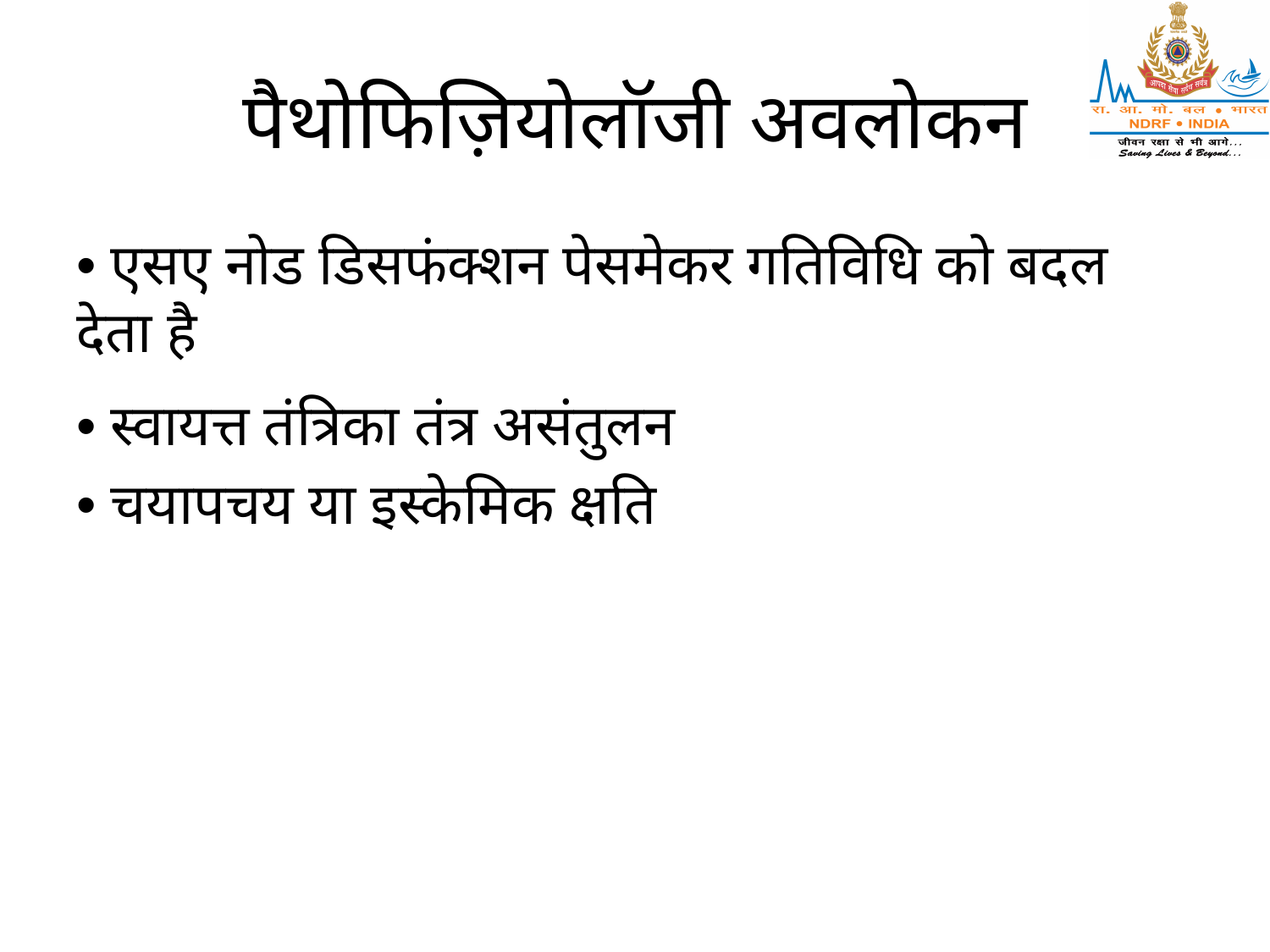

# पैथोफिज़ियोलॉजी अवलोकन
• एसए नोड डिसफंक्शन पेसमेकर गतिविधि को बदल देता है
• स्वायत्त तंत्रिका तंत्र असंतुलन
• चयापचय या इस्केमिक क्षति